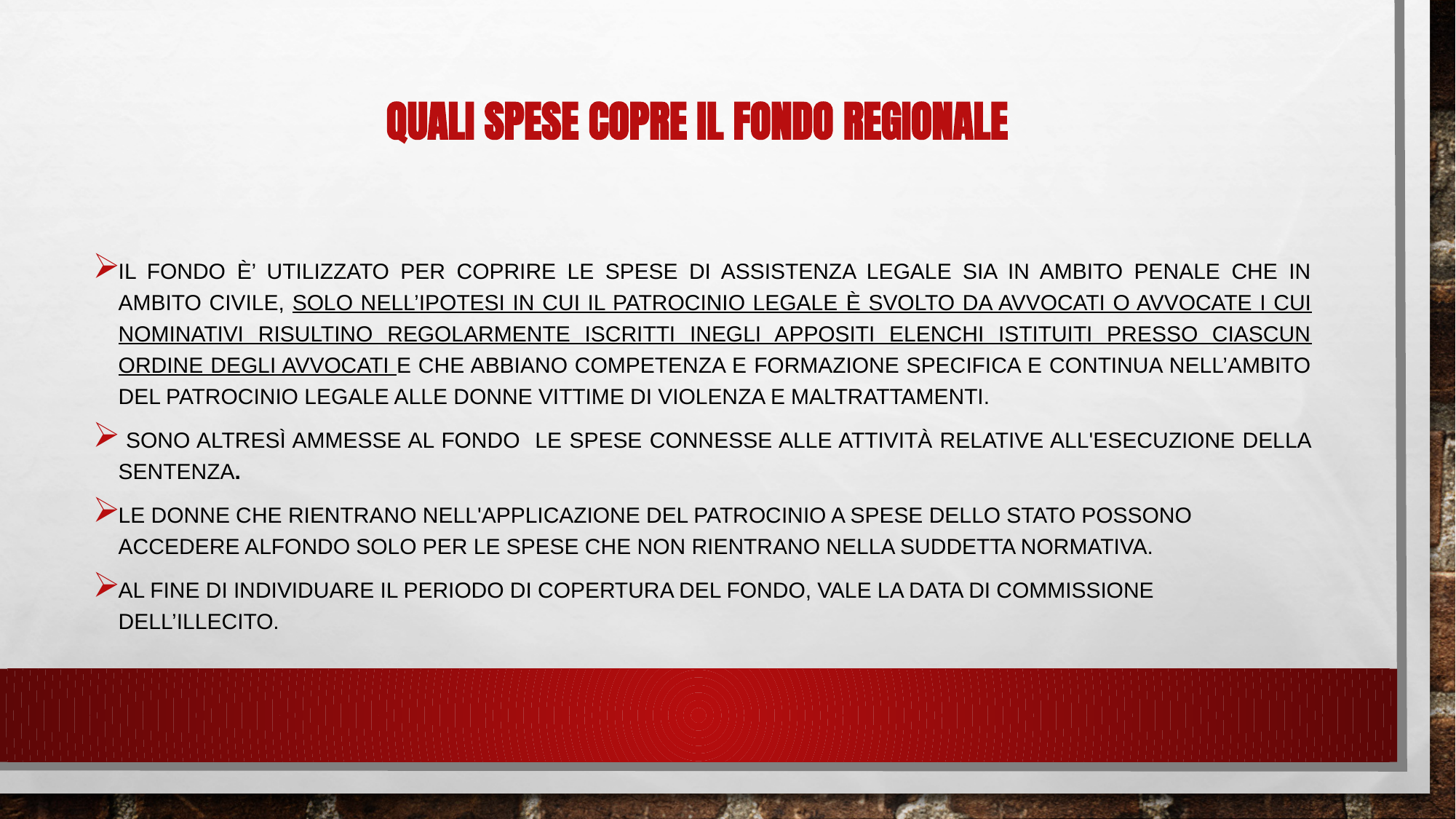

# Quali spese copre il Fondo regionale
Il Fondo è’ utilizzato per coprire le spese di assistenza legale sia in ambito penale che in ambito civile, SOLO nell’ipotesi in cui il patrocinio legale è svolto da avvocati o avvocate i cui nominativi risultino regolarmente iscritti iNEGLI APPOSITI elenchi istituiti presso ciascun Ordine degli Avvocati e che abbiano competenza e formazione specifica e continua nell’ambito del patrocinio legale alle donne vittime di violenza e maltrattamenti.
 Sono altresì ammesse al Fondo  le spese connesse alle attività relative all'esecuzione della sentenza.
Le donne che rientrano nell'applicazione del Patrocinio a spese dello Stato possono accedere alFondo solo per le spese che non rientrano nella suddetta normativa.
Al fine di individuare il periodo di copertura del Fondo, vale la data di commissione dell’illecito.